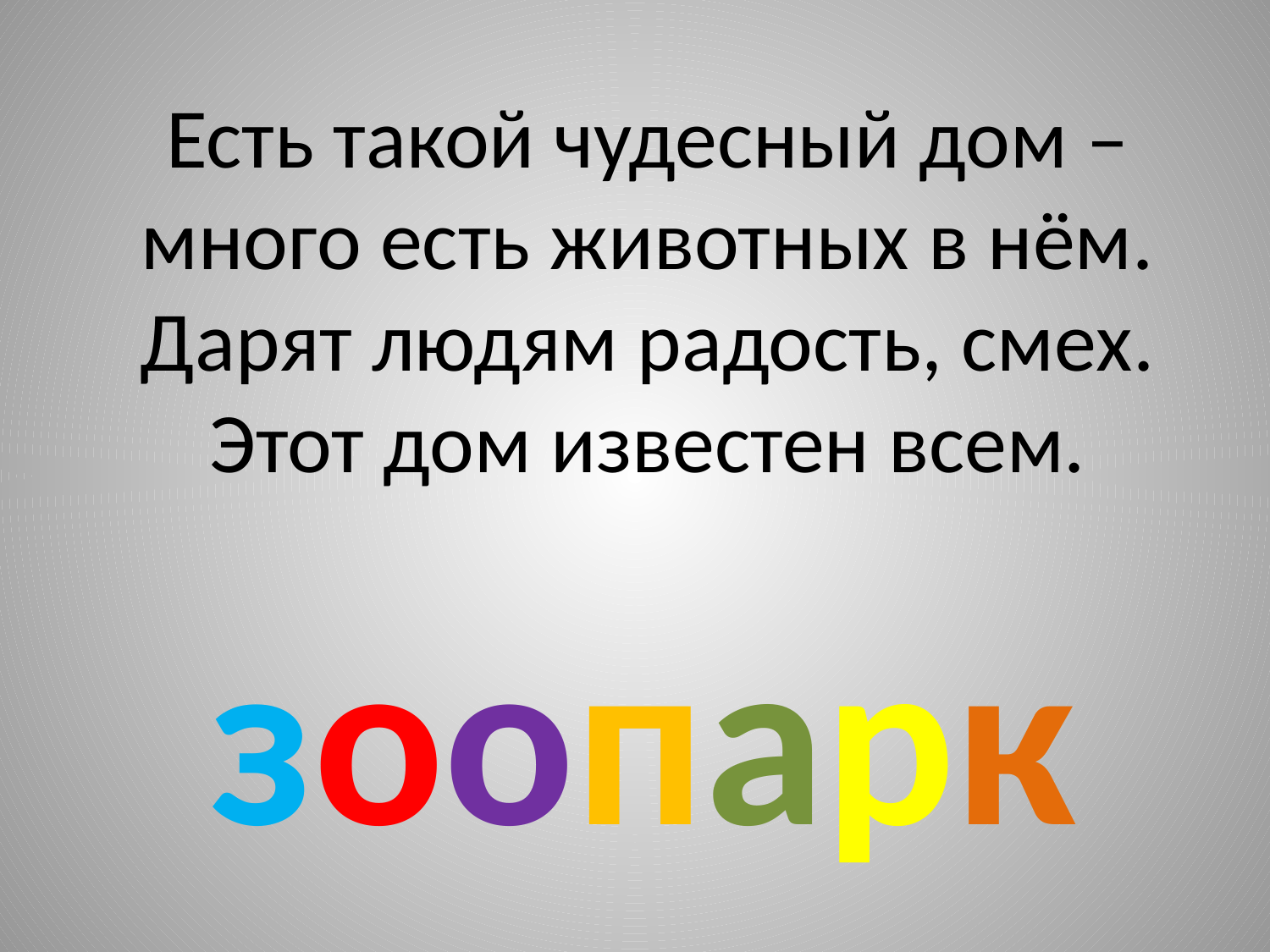

# Есть такой чудесный дом – много есть животных в нём. Дарят людям радость, смех. Этот дом известен всем.
зоопарк
зоопарк